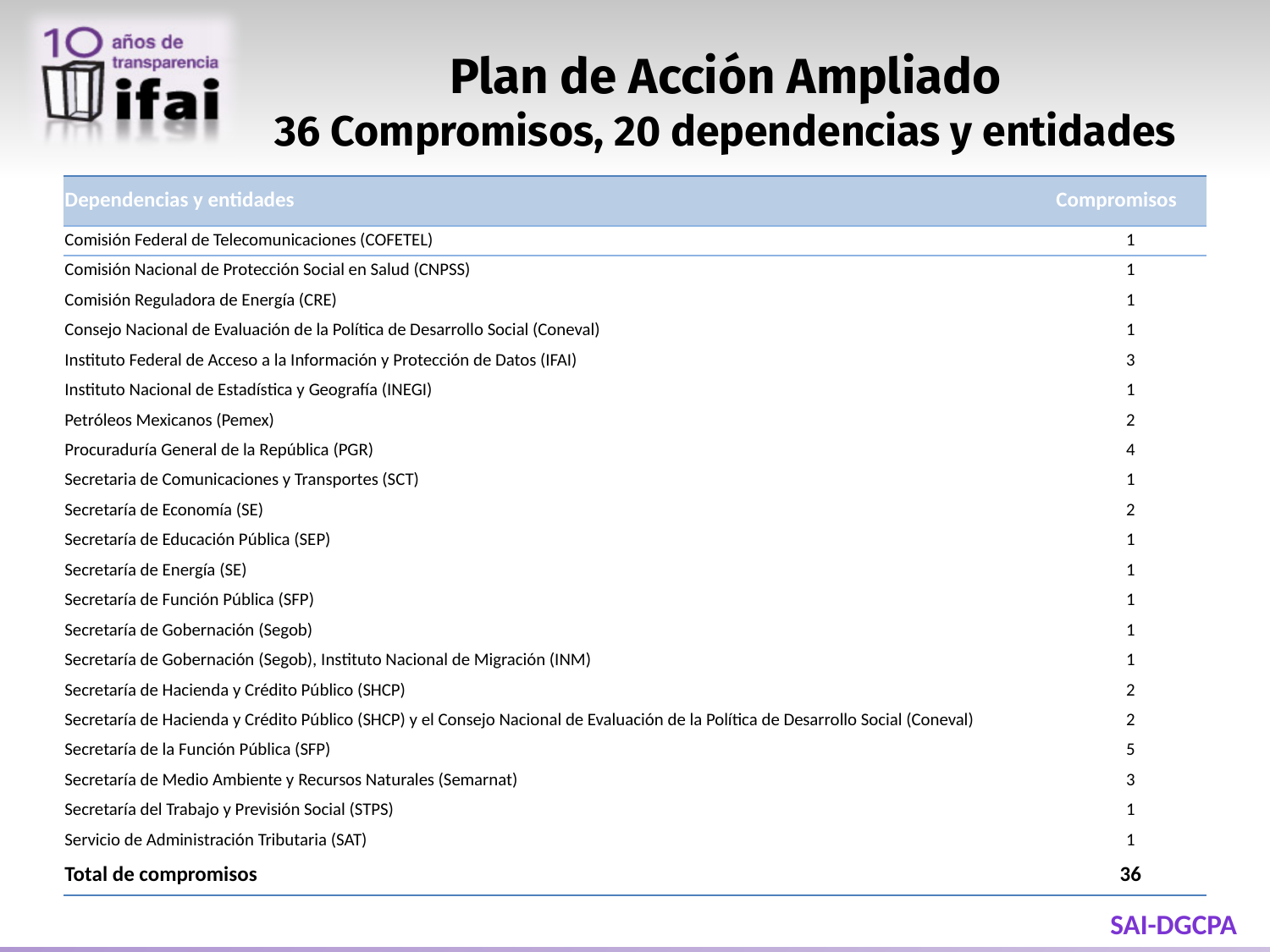

Plan de Acción Ampliado
36 Compromisos, 20 dependencias y entidades

| Dependencias y entidades | Compromisos |
| --- | --- |
| Comisión Federal de Telecomunicaciones (COFETEL) | 1 |
| Comisión Nacional de Protección Social en Salud (CNPSS) | 1 |
| Comisión Reguladora de Energía (CRE) | 1 |
| Consejo Nacional de Evaluación de la Política de Desarrollo Social (Coneval) | 1 |
| Instituto Federal de Acceso a la Información y Protección de Datos (IFAI) | 3 |
| Instituto Nacional de Estadística y Geografía (INEGI) | 1 |
| Petróleos Mexicanos (Pemex) | 2 |
| Procuraduría General de la República (PGR) | 4 |
| Secretaria de Comunicaciones y Transportes (SCT) | 1 |
| Secretaría de Economía (SE) | 2 |
| Secretaría de Educación Pública (SEP) | 1 |
| Secretaría de Energía (SE) | 1 |
| Secretaría de Función Pública (SFP) | 1 |
| Secretaría de Gobernación (Segob) | 1 |
| Secretaría de Gobernación (Segob), Instituto Nacional de Migración (INM) | 1 |
| Secretaría de Hacienda y Crédito Público (SHCP) | 2 |
| Secretaría de Hacienda y Crédito Público (SHCP) y el Consejo Nacional de Evaluación de la Política de Desarrollo Social (Coneval) | 2 |
| Secretaría de la Función Pública (SFP) | 5 |
| Secretaría de Medio Ambiente y Recursos Naturales (Semarnat) | 3 |
| Secretaría del Trabajo y Previsión Social (STPS) | 1 |
| Servicio de Administración Tributaria (SAT) | 1 |
| Total de compromisos | 36 |